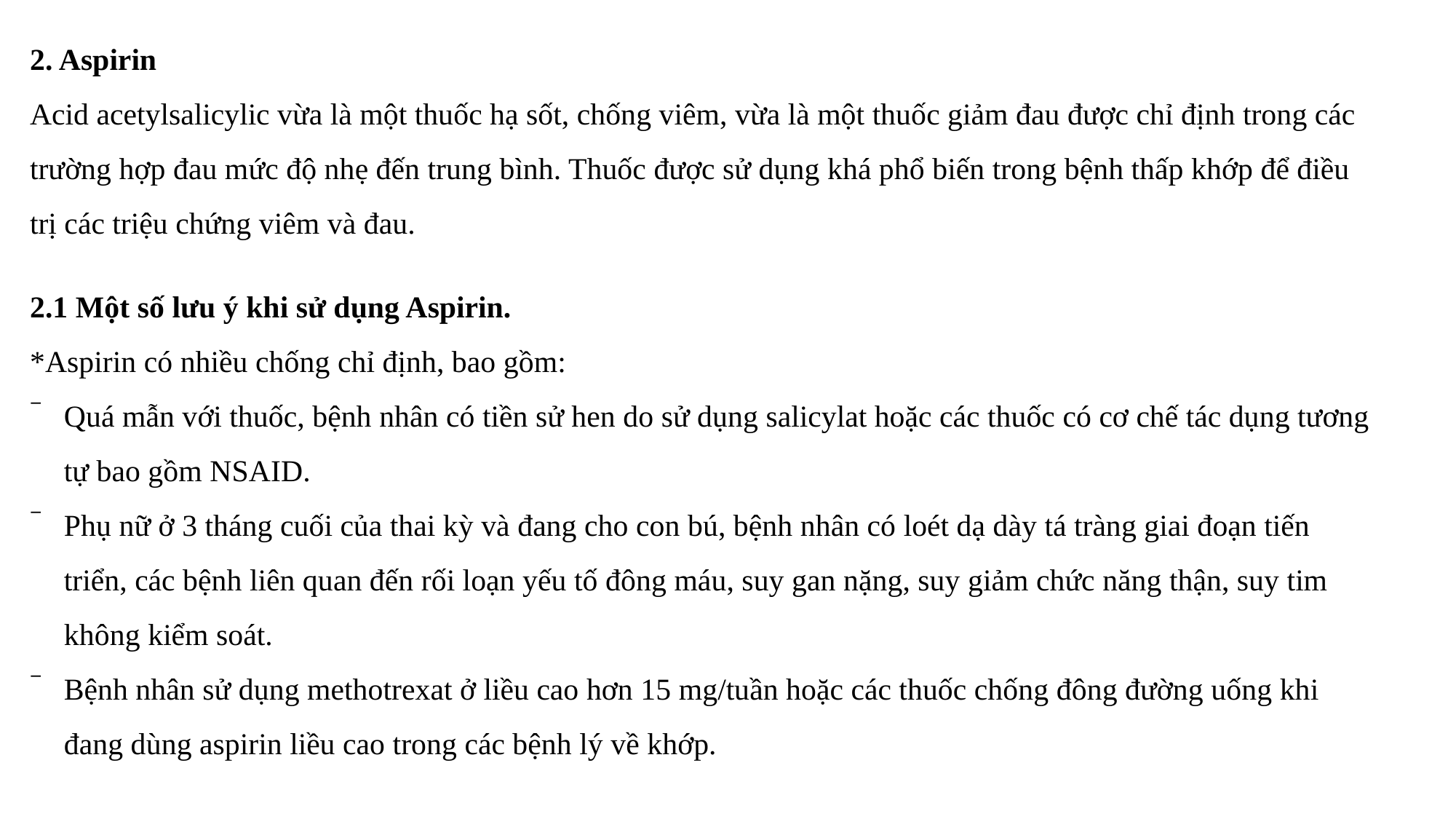

2. Aspirin
Acid acetylsalicylic vừa là một thuốc hạ sốt, chống viêm, vừa là một thuốc giảm đau được chỉ định trong các trường hợp đau mức độ nhẹ đến trung bình. Thuốc được sử dụng khá phổ biến trong bệnh thấp khớp để điều trị các triệu chứng viêm và đau.

2.1 Một số lưu ý khi sử dụng Aspirin.
*Aspirin có nhiều chống chỉ định, bao gồm:
Quá mẫn với thuốc, bệnh nhân có tiền sử hen do sử dụng salicylat hoặc các thuốc có cơ chế tác dụng tương tự bao gồm NSAID.
Phụ nữ ở 3 tháng cuối của thai kỳ và đang cho con bú, bệnh nhân có loét dạ dày tá tràng giai đoạn tiến triển, các bệnh liên quan đến rối loạn yếu tố đông máu, suy gan nặng, suy giảm chức năng thận, suy tim không kiểm soát.
Bệnh nhân sử dụng methotrexat ở liều cao hơn 15 mg/tuần hoặc các thuốc chống đông đường uống khi đang dùng aspirin liều cao trong các bệnh lý về khớp.